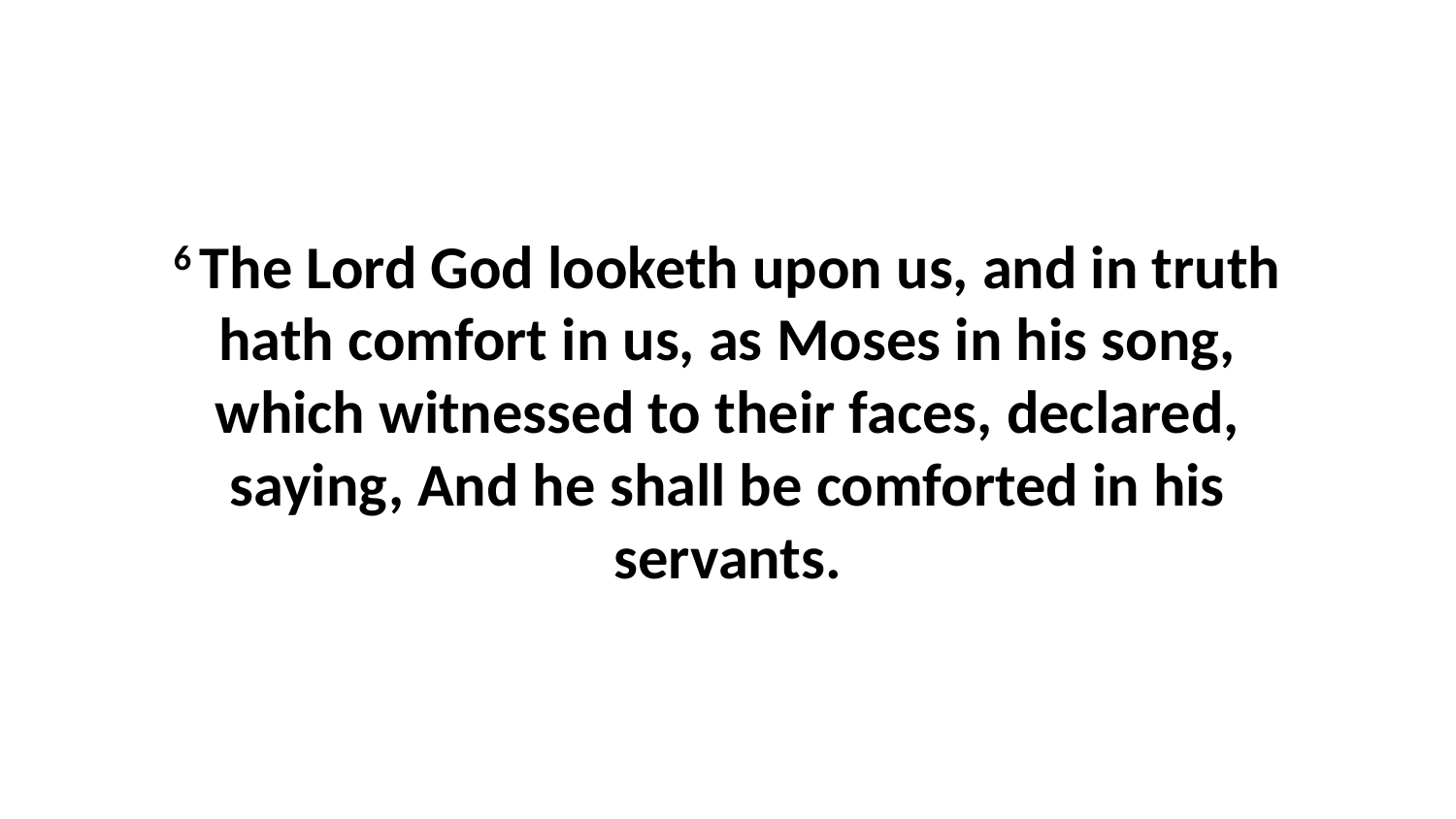

6 The Lord God looketh upon us, and in truth hath comfort in us, as Moses in his song, which witnessed to their faces, declared, saying, And he shall be comforted in his servants.